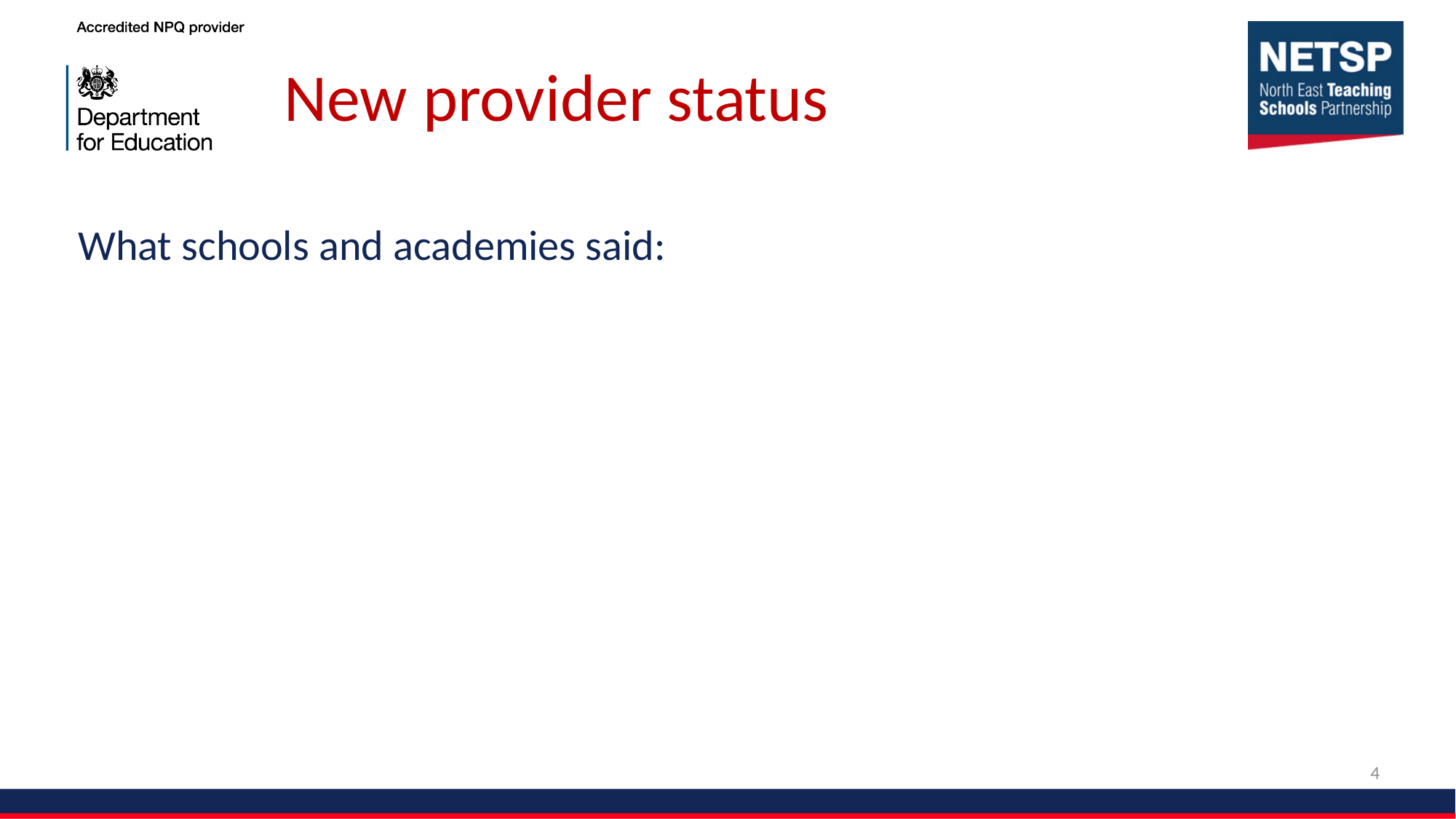

# New provider status
What schools and academies said:
4